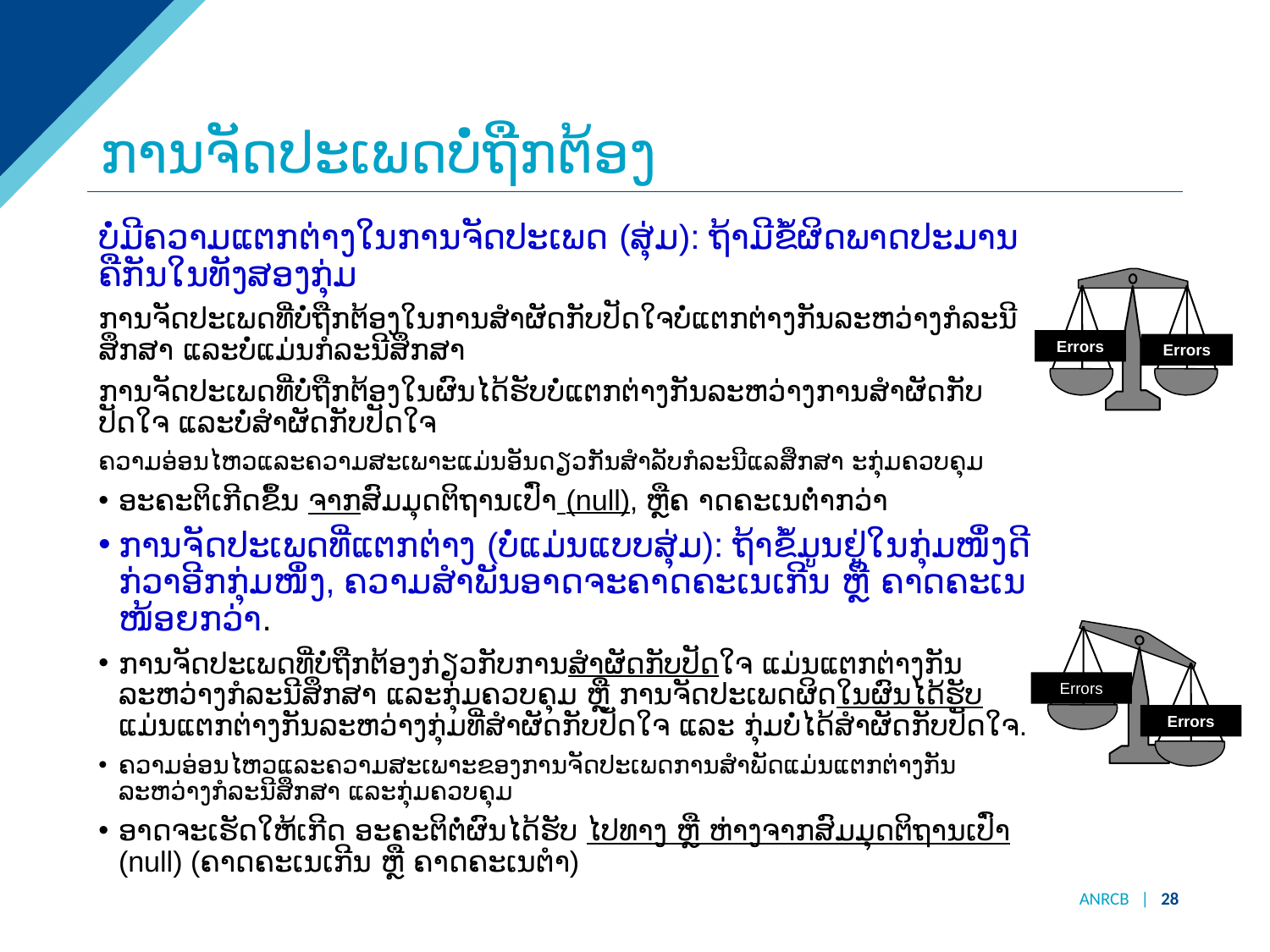

# ການຈັດປະເພດບໍ່ຖືກຕ້ອງ
ບໍ່ມີຄວາມແຕກຕ່າງໃນການຈັດປະເພດ (ສຸ່ມ): ຖ້າມີຂໍ້ຜິດພາດປະມານຄືກັນໃນທັງສອງກຸ່ມ
ການຈັດປະເພດທີ່ບໍ່ຖືກຕ້ອງໃນການສຳຜັດກັບປັດໃຈບໍ່ແຕກຕ່າງກັນລະຫວ່າງກໍລະນີສຶກສາ ແລະບໍ່ແມ່ນກໍລະນີສຶກສາ
ການຈັດປະເພດທີ່ບໍ່ຖືກຕ້ອງໃນຜົນໄດ້ຮັບບໍ່ແຕກຕ່າງກັນລະຫວ່າງການສຳຜັດກັບປັດໃຈ ແລະບໍ່ສຳຜັດກັບປັດໃຈ
ຄວາມອ່ອນໄຫວແລະຄວາມສະເພາະແມ່ນອັນດຽວກັນສໍາລັບກໍລະນີແລສຶກສາ ະກຸ່ມຄວບຄຸມ
ອະຄະຕິເກີດຂຶ້ນ ຈາກສົມມຸດຕິຖານເປົ່າ (null), ຫຼືຄ າດຄະເນຕໍ່າກວ່າ
ການຈັດປະເພດທີ່ແຕກຕ່າງ (ບໍ່ແມ່ນແບບສຸ່ມ): ຖ້າຂໍ້ມູນຢູ່ໃນກຸ່ມໜຶ່ງດີກ່ວາອີກກຸ່ມໜຶ່ງ, ຄວາມສຳພັນອາດຈະຄາດຄະເນເກີນ ຫຼື ຄາດຄະເນໜ້ອຍກວ່າ.
ການຈັດປະເພດທີ່ບໍ່ຖືກຕ້ອງກ່ຽວກັບການສຳຜັດກັບປັດໃຈ ແມ່ນແຕກຕ່າງກັນລະຫວ່າງກໍລະນີສຶກສາ ແລະກຸ່ມຄວບຄຸມ ຫຼື ການຈັດປະເພດຜິດໃນຜົນໄດ້ຮັບແມ່ນແຕກຕ່າງກັນລະຫວ່າງກຸ່ມທີ່ສຳຜັດກັບປັດໃຈ ແລະ ກຸ່ມບໍ່ໄດ້ສຳຜັດກັບປັດໃຈ.
ຄວາມອ່ອນໄຫວແລະຄວາມສະເພາະຂອງການຈັດປະເພດການສຳພັດແມ່ນແຕກຕ່າງກັນລະຫວ່າງກໍລະນີສຶກສາ ແລະກຸ່ມຄວບຄຸມ
ອາດຈະເຮັດໃຫ້ເກີດ ອະຄະຕິຕໍ່ຜົນໄດ້ຮັບ ໄປທາງ ຫຼື ຫ່າງຈາກສົມມຸດຕິຖານເປົ່າ (null) (ຄາດຄະເນເກີນ ຫຼື ຄາດຄະເນຕຳ)

Errors
Errors

Errors
Errors
ANRCB   |   28